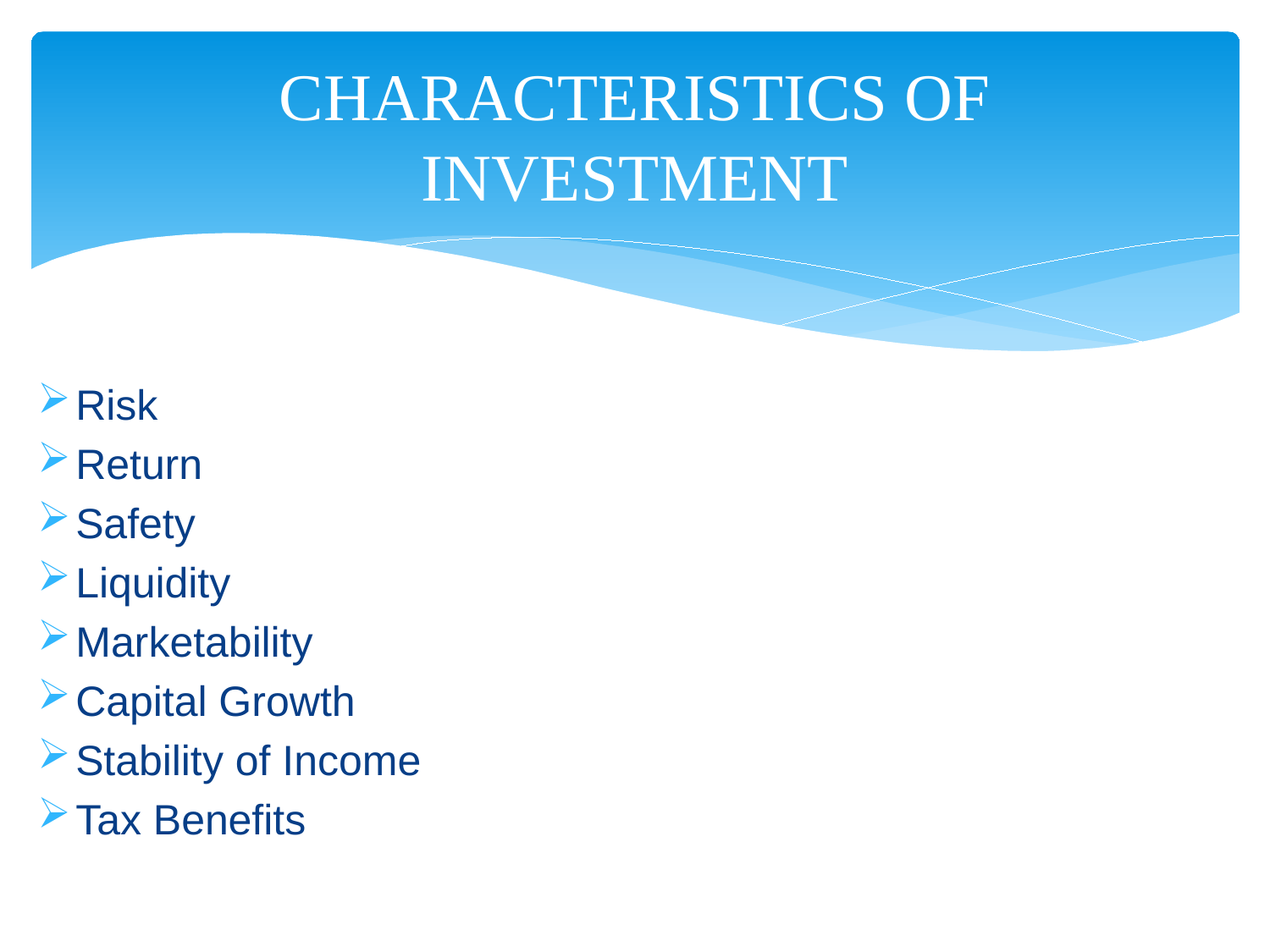

# CHARACTERISTICS OF INVESTMENT
Risk
Return
Safety
Liquidity
Marketability
Capital Growth
Stability of Income
Tax Benefits